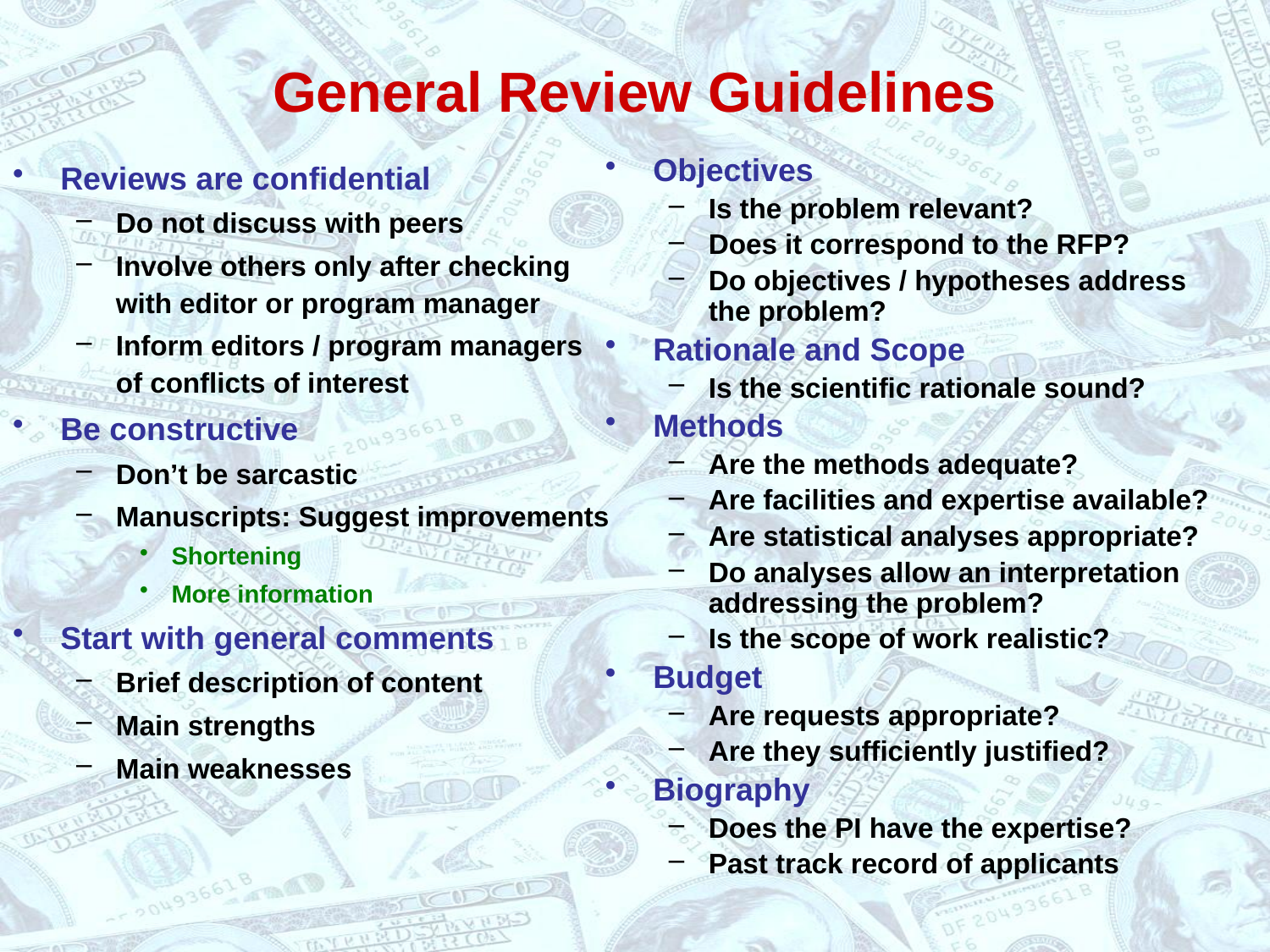

# General Review Guidelines
Reviews are confidential
Do not discuss with peers
Involve others only after checking with editor or program manager
Inform editors / program managers of conflicts of interest
Be constructive
Don’t be sarcastic
Manuscripts: Suggest improvements
Shortening
More information
Start with general comments
Brief description of content
Main strengths
Main weaknesses
Objectives
Is the problem relevant?
Does it correspond to the RFP?
Do objectives / hypotheses address the problem?
Rationale and Scope
Is the scientific rationale sound?
Methods
Are the methods adequate?
Are facilities and expertise available?
Are statistical analyses appropriate?
Do analyses allow an interpretation addressing the problem?
Is the scope of work realistic?
Budget
Are requests appropriate?
Are they sufficiently justified?
Biography
Does the PI have the expertise?
Past track record of applicants